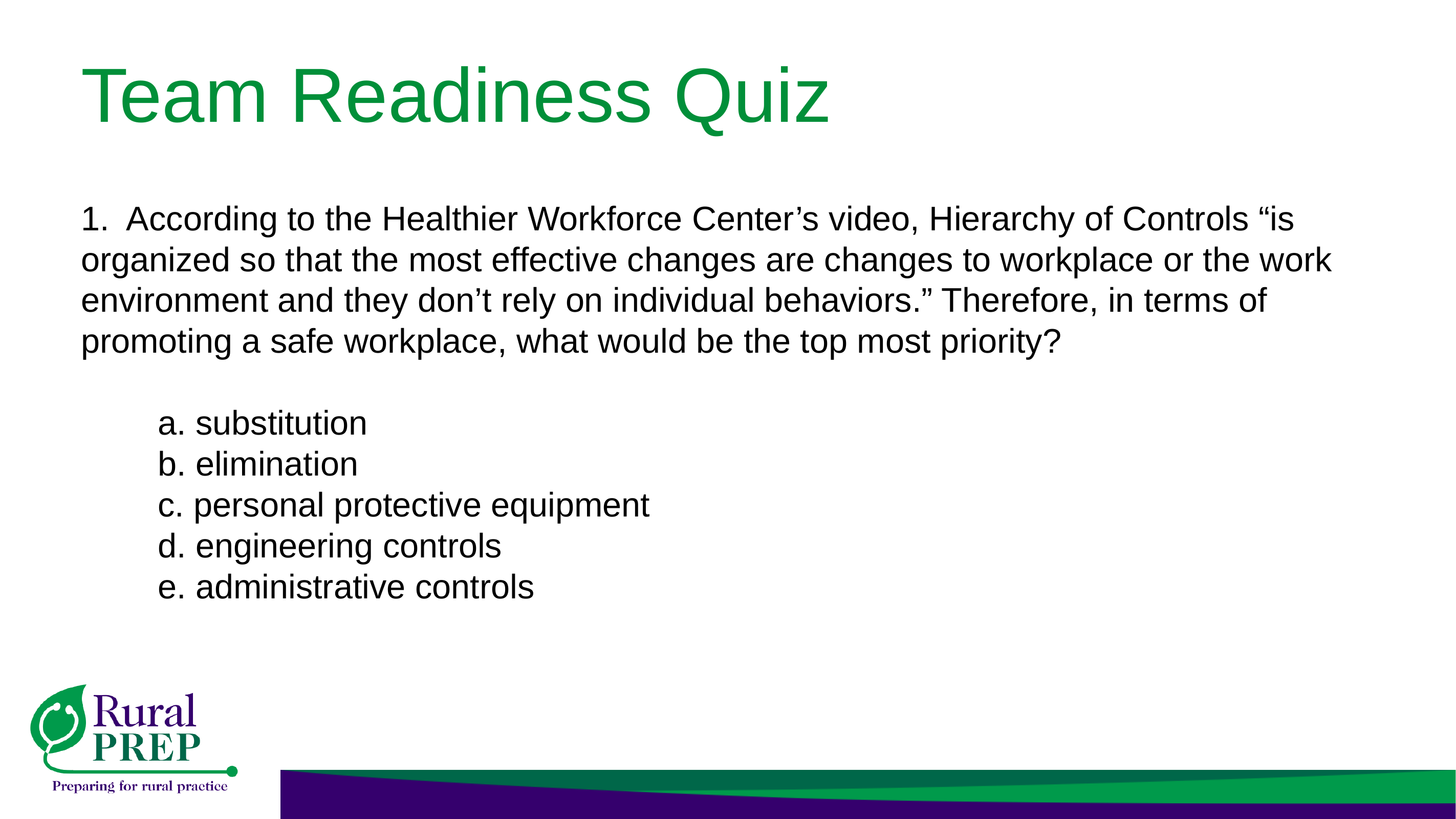

# Team Readiness Quiz
1.  According to the Healthier Workforce Center’s video, Hierarchy of Controls “is organized so that the most effective changes are changes to workplace or the work environment and they don’t rely on individual behaviors.” Therefore, in terms of promoting a safe workplace, what would be the top most priority?

	a. substitution
	b. elimination
	c. personal protective equipment
	d. engineering controls
	e. administrative controls